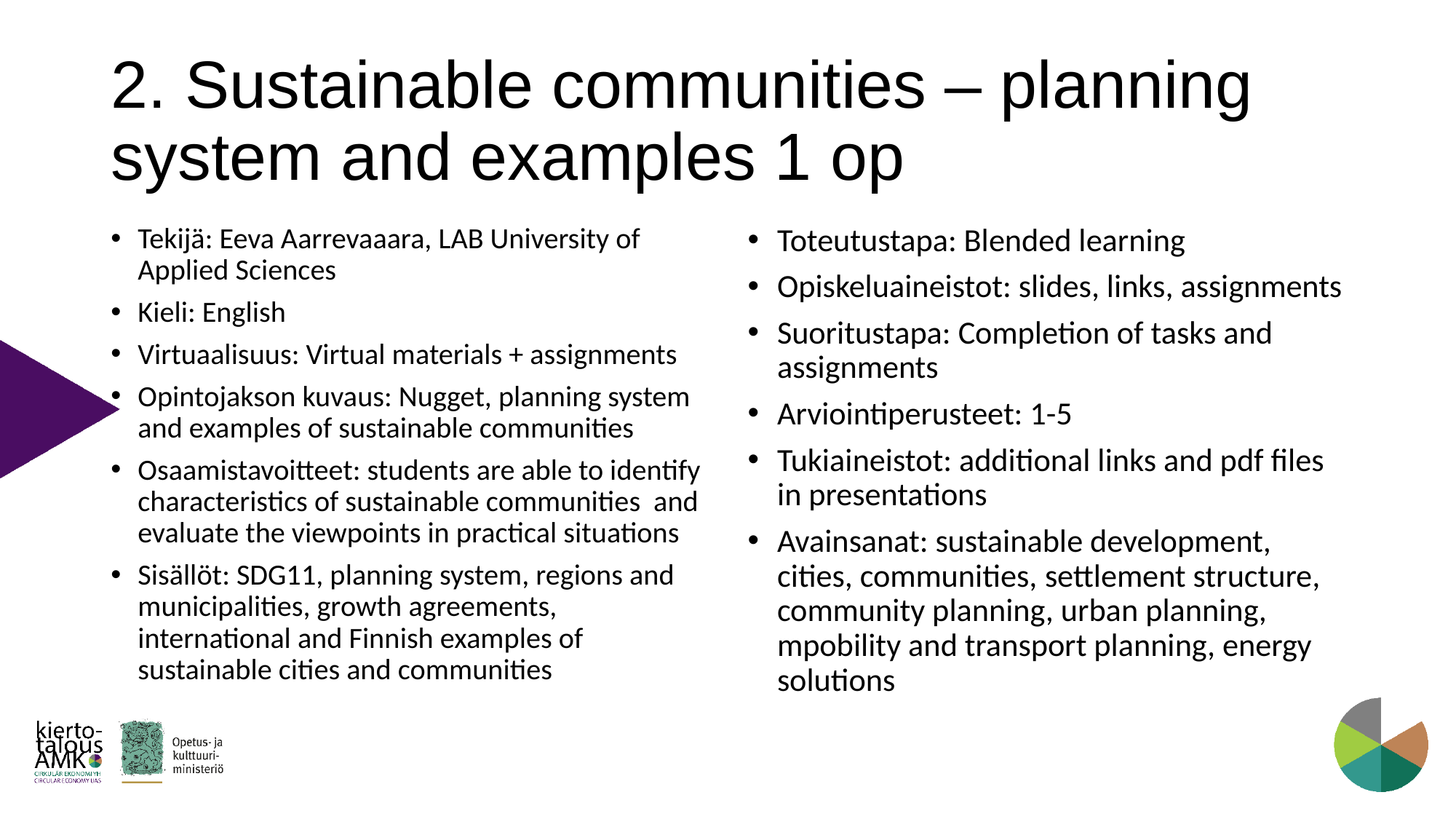

# 2. Sustainable communities – planning system and examples 1 op
Tekijä: Eeva Aarrevaaara, LAB University of Applied Sciences
Kieli: English
Virtuaalisuus: Virtual materials + assignments
Opintojakson kuvaus: Nugget, planning system and examples of sustainable communities
Osaamistavoitteet: students are able to identify characteristics of sustainable communities  and evaluate the viewpoints in practical situations
Sisällöt: SDG11, planning system, regions and municipalities, growth agreements, international and Finnish examples of sustainable cities and communities

Toteutustapa: Blended learning
Opiskeluaineistot: slides, links, assignments
Suoritustapa: Completion of tasks and assignments
Arviointiperusteet: 1-5
Tukiaineistot: additional links and pdf files in presentations
Avainsanat: sustainable development, cities, communities, settlement structure, community planning, urban planning, mpobility and transport planning, energy solutions